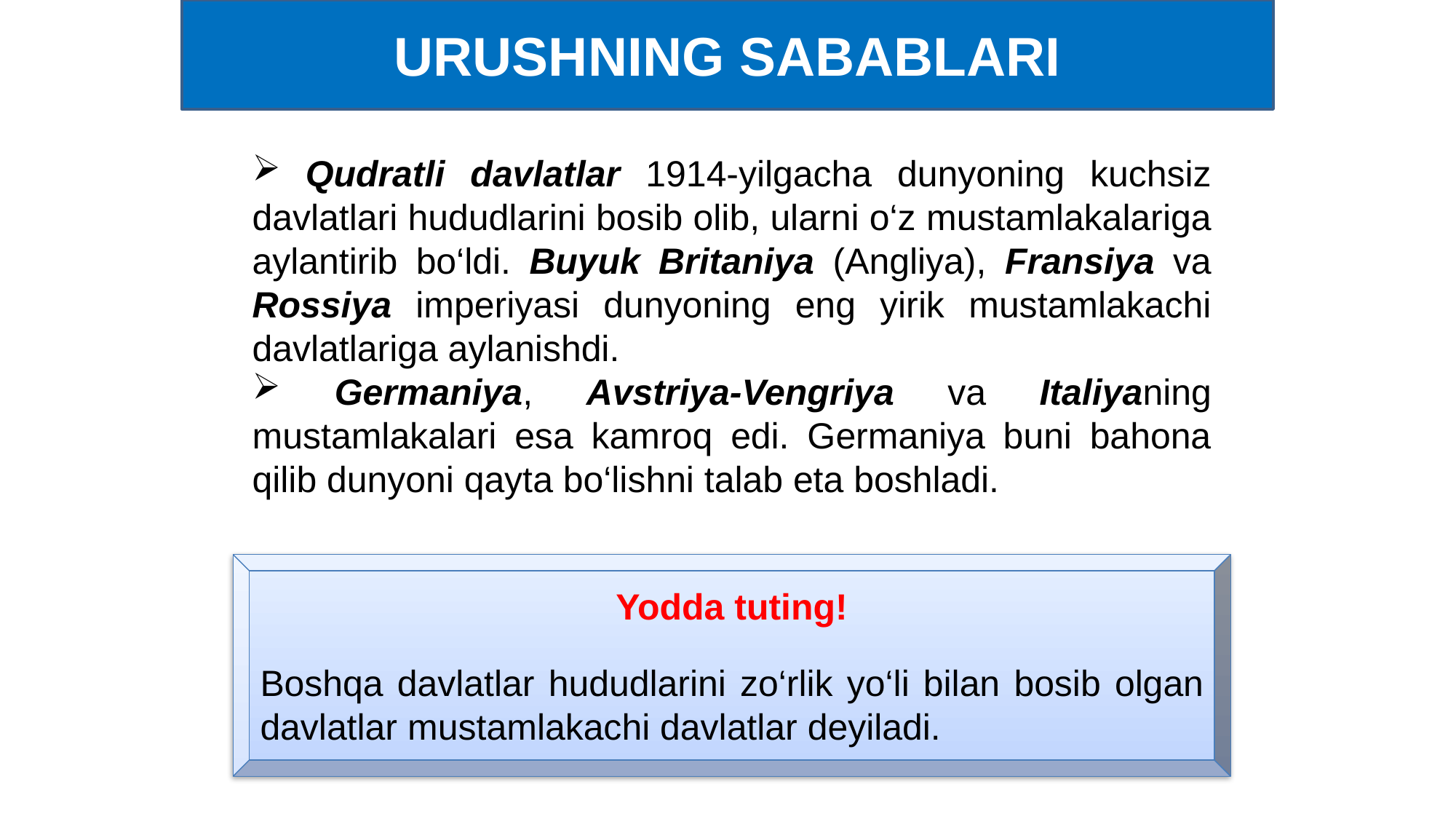

URUSHNING SABABLARI
 Qudratli davlatlar 1914-yilgacha dunyoning kuchsiz davlatlari hududlarini bosib olib, ularni o‘z mustamlakalariga aylantirib bo‘ldi. Buyuk Britaniya (Angliya), Fransiya va Rossiya imperiyasi dunyoning eng yirik mustamlakachi davlatlariga aylanishdi.
 Germaniya, Avstriya-Vengriya va Italiyaning mustamlakalari esa kamroq edi. Germaniya buni bahona qilib dunyoni qayta bo‘lishni talab eta boshladi.
Yodda tuting!

Boshqa davlatlar hududlarini zo‘rlik yo‘li bilan bosib olgan davlatlar mustamlakachi davlatlar deyiladi.